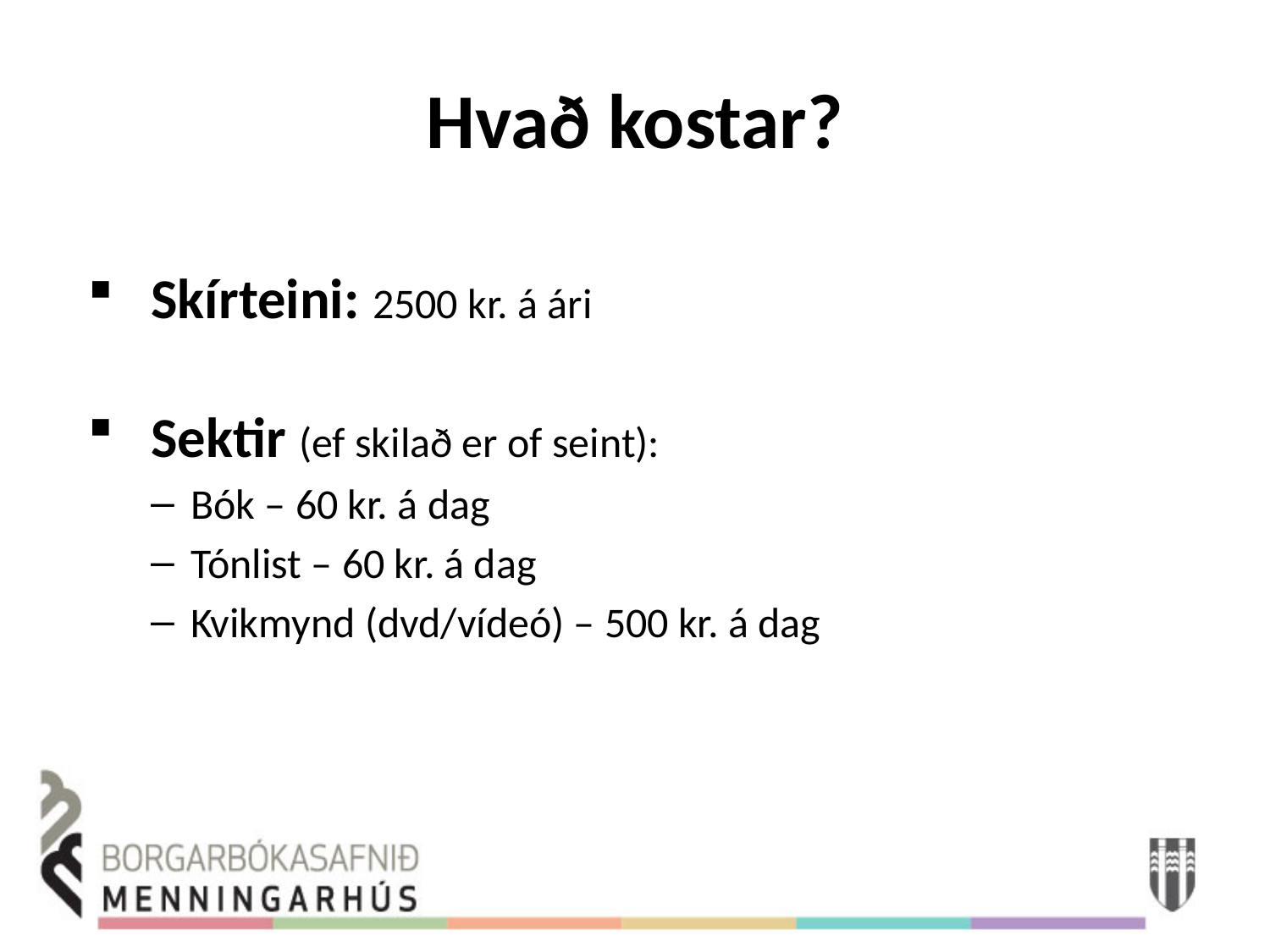

# Hvað kostar?
Skírteini: 2500 kr. á ári

Sektir (ef skilað er of seint):
Bók – 60 kr. á dag
Tónlist – 60 kr. á dag
Kvikmynd (dvd/vídeó) – 500 kr. á dag